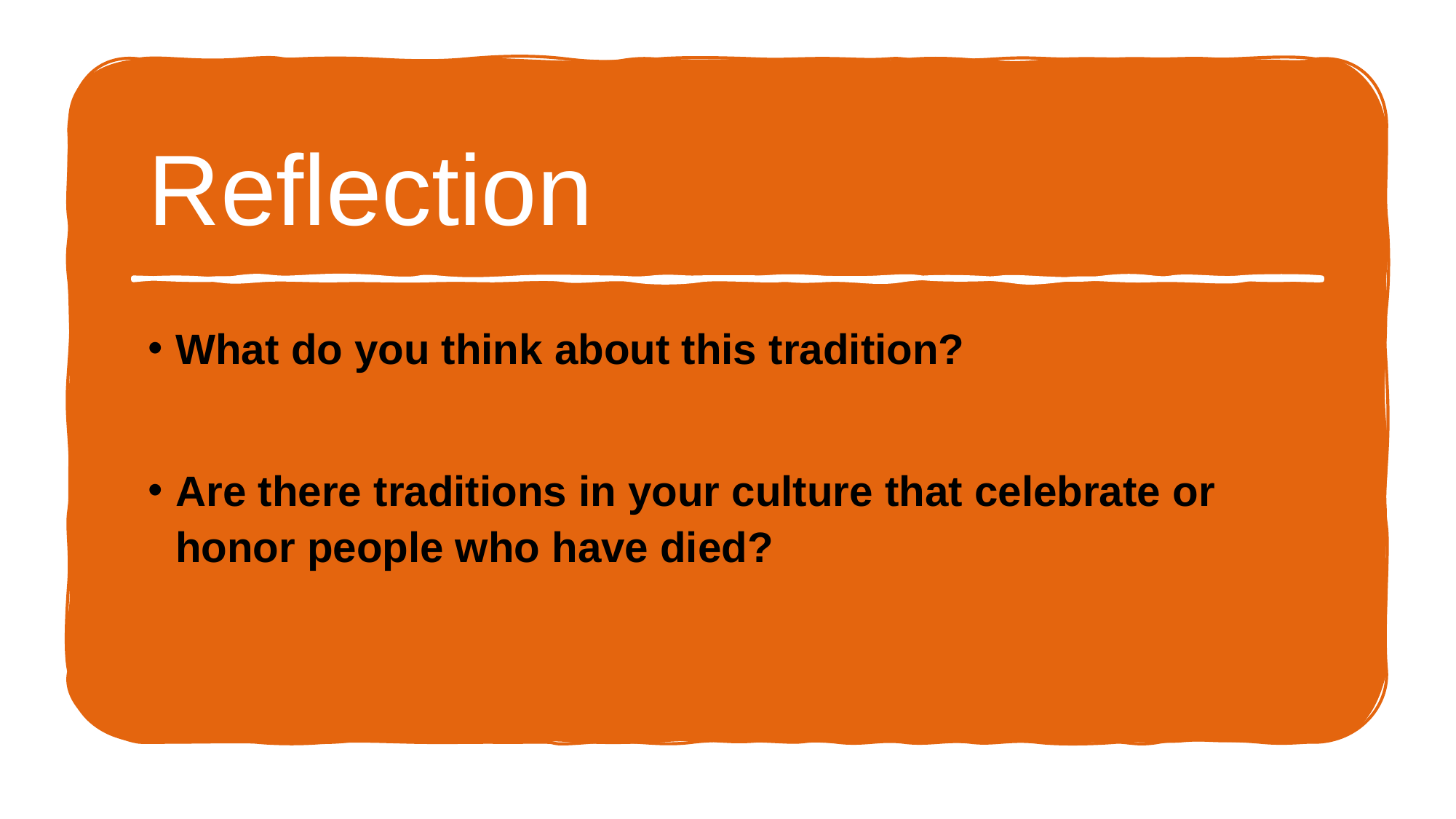

# Reflection

What do you think about this tradition?

Are there traditions in your culture that celebrate or honor people who have died?